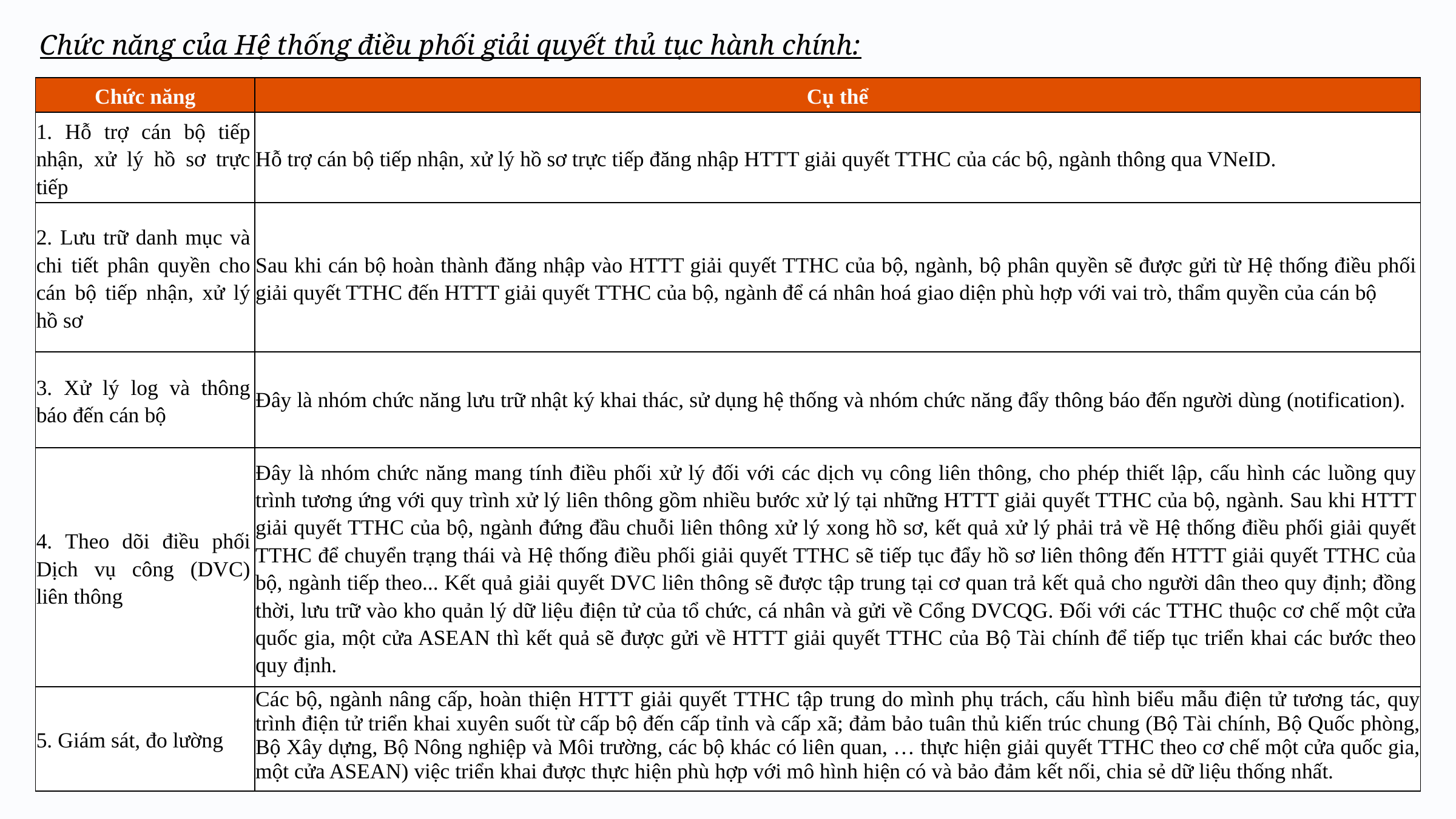

Chức năng của Hệ thống điều phối giải quyết thủ tục hành chính:
| Chức năng | Cụ thể |
| --- | --- |
| 1️. Hỗ trợ cán bộ tiếp nhận, xử lý hồ sơ trực tiếp | Hỗ trợ cán bộ tiếp nhận, xử lý hồ sơ trực tiếp đăng nhập HTTT giải quyết TTHC của các bộ, ngành thông qua VNeID. |
| 2️. Lưu trữ danh mục và chi tiết phân quyền cho cán bộ tiếp nhận, xử lý hồ sơ | Sau khi cán bộ hoàn thành đăng nhập vào HTTT giải quyết TTHC của bộ, ngành, bộ phân quyền sẽ được gửi từ Hệ thống điều phối giải quyết TTHC đến HTTT giải quyết TTHC của bộ, ngành để cá nhân hoá giao diện phù hợp với vai trò, thẩm quyền của cán bộ |
| 3️. Xử lý log và thông báo đến cán bộ | Đây là nhóm chức năng lưu trữ nhật ký khai thác, sử dụng hệ thống và nhóm chức năng đẩy thông báo đến người dùng (notification). |
| 4️. Theo dõi điều phối Dịch vụ công (DVC) liên thông | Đây là nhóm chức năng mang tính điều phối xử lý đối với các dịch vụ công liên thông, cho phép thiết lập, cấu hình các luồng quy trình tương ứng với quy trình xử lý liên thông gồm nhiều bước xử lý tại những HTTT giải quyết TTHC của bộ, ngành. Sau khi HTTT giải quyết TTHC của bộ, ngành đứng đầu chuỗi liên thông xử lý xong hồ sơ, kết quả xử lý phải trả về Hệ thống điều phối giải quyết TTHC để chuyển trạng thái và Hệ thống điều phối giải quyết TTHC sẽ tiếp tục đẩy hồ sơ liên thông đến HTTT giải quyết TTHC của bộ, ngành tiếp theo... Kết quả giải quyết DVC liên thông sẽ được tập trung tại cơ quan trả kết quả cho người dân theo quy định; đồng thời, lưu trữ vào kho quản lý dữ liệu điện tử của tổ chức, cá nhân và gửi về Cổng DVCQG. Đối với các TTHC thuộc cơ chế một cửa quốc gia, một cửa ASEAN thì kết quả sẽ được gửi về HTTT giải quyết TTHC của Bộ Tài chính để tiếp tục triển khai các bước theo quy định. |
| 5️. Giám sát, đo lường | Các bộ, ngành nâng cấp, hoàn thiện HTTT giải quyết TTHC tập trung do mình phụ trách, cấu hình biểu mẫu điện tử tương tác, quy trình điện tử triển khai xuyên suốt từ cấp bộ đến cấp tỉnh và cấp xã; đảm bảo tuân thủ kiến trúc chung (Bộ Tài chính, Bộ Quốc phòng, Bộ Xây dựng, Bộ Nông nghiệp và Môi trường, các bộ khác có liên quan, … thực hiện giải quyết TTHC theo cơ chế một cửa quốc gia, một cửa ASEAN) việc triển khai được thực hiện phù hợp với mô hình hiện có và bảo đảm kết nối, chia sẻ dữ liệu thống nhất. |